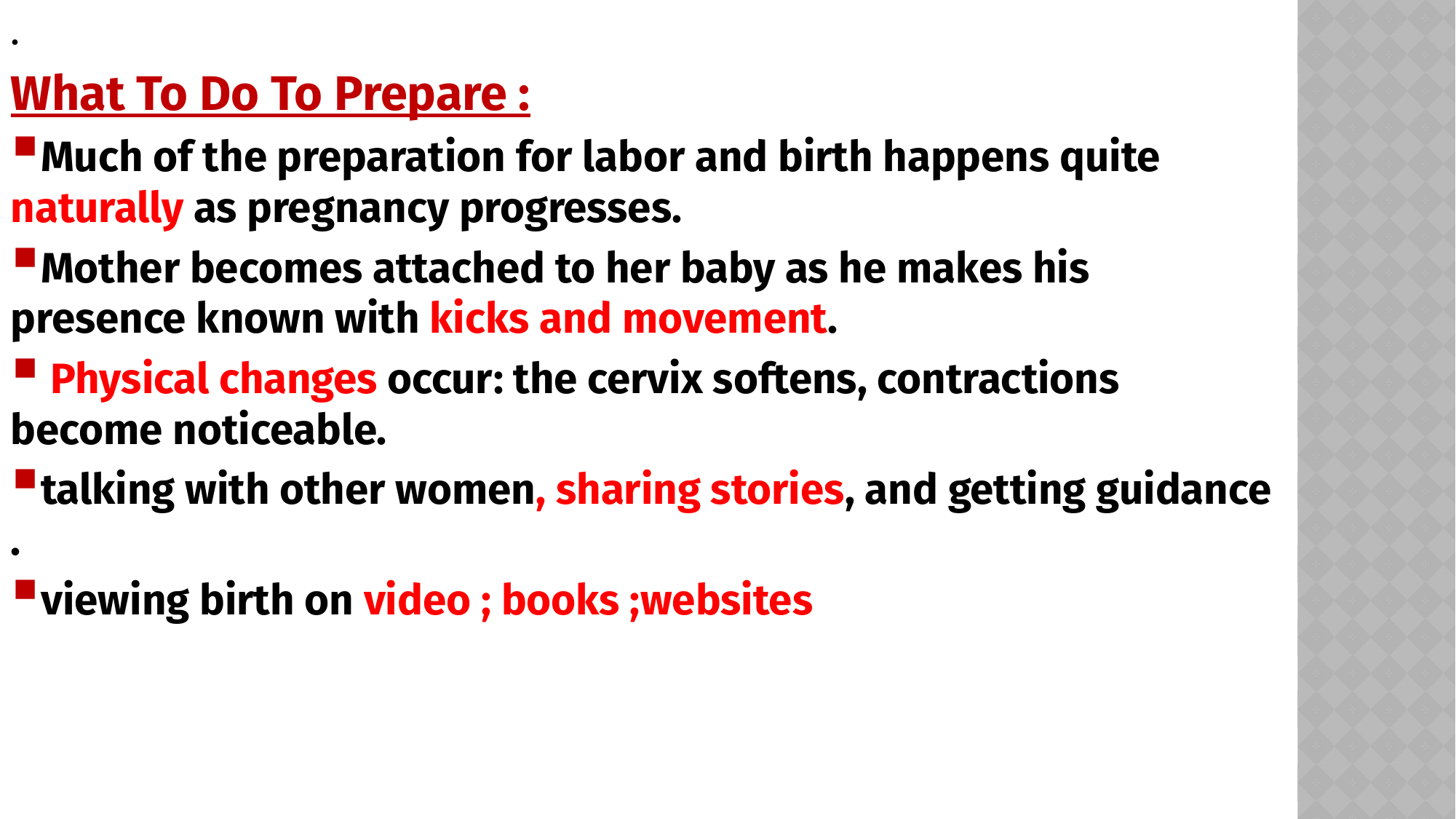

.
What To Do To Prepare :
Much of the preparation for labor and birth happens quite naturally as pregnancy progresses.
Mother becomes attached to her baby as he makes his presence known with kicks and movement.
 Physical changes occur: the cervix softens, contractions become noticeable.
talking with other women, sharing stories, and getting guidance .
viewing birth on video ; books ;websites